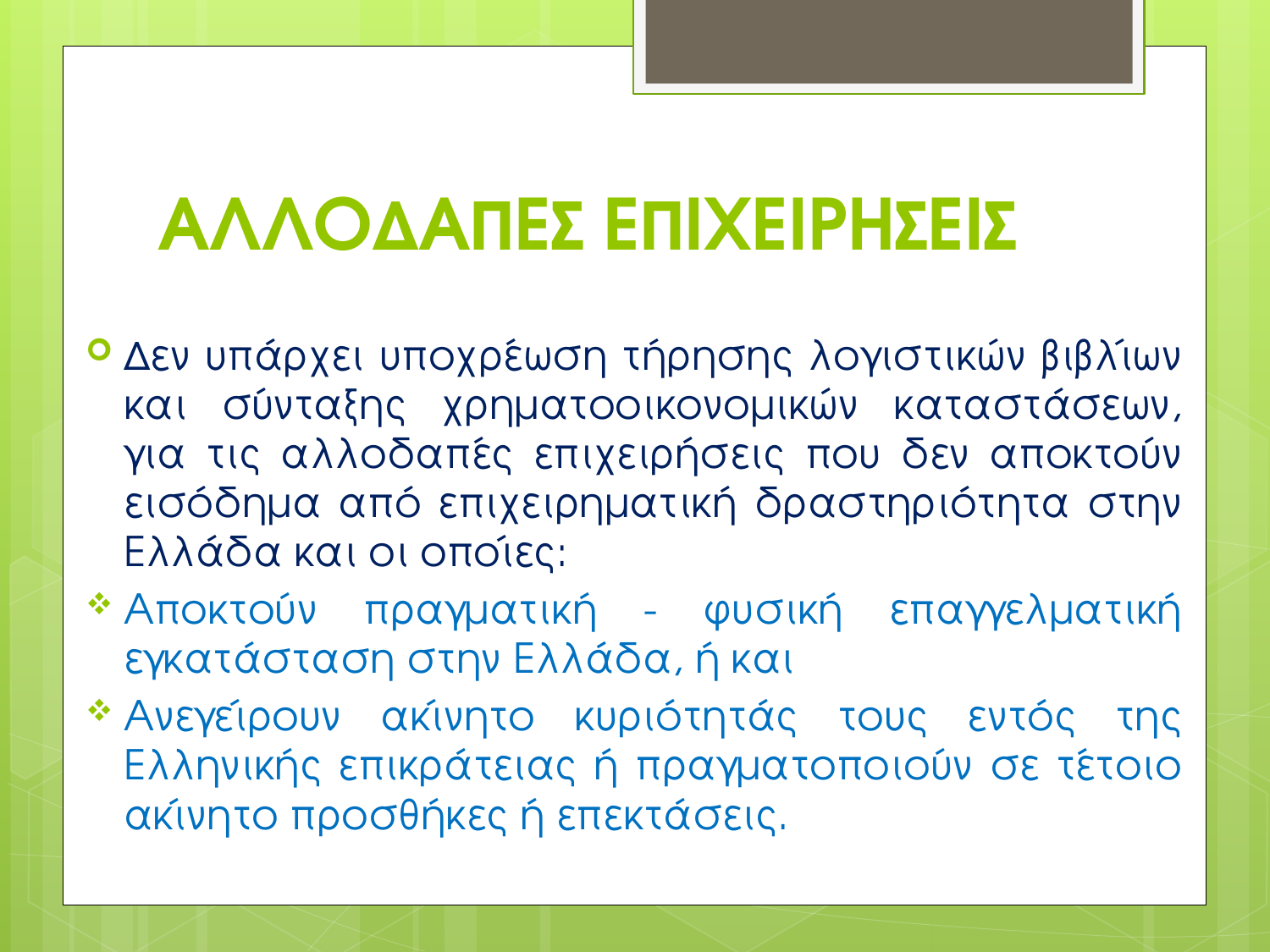

# ΑΛΛΟΔΑΠΕΣ ΕΠΙΧΕΙΡΗΣΕΙΣ
Δεν υπάρχει υποχρέωση τήρησης λογιστικών βιβλίων και σύνταξης χρηματοοικονομικών καταστάσεων, για τις αλλοδαπές επιχειρήσεις που δεν αποκτούν εισόδημα από επιχειρηματική δραστηριότητα στην Ελλάδα και οι οποίες:
Αποκτούν πραγματική - φυσική επαγγελματική εγκατάσταση στην Ελλάδα, ή και
Ανεγείρουν ακίνητο κυριότητάς τους εντός της Ελληνικής επικράτειας ή πραγματοποιούν σε τέτοιο ακίνητο προσθήκες ή επεκτάσεις.